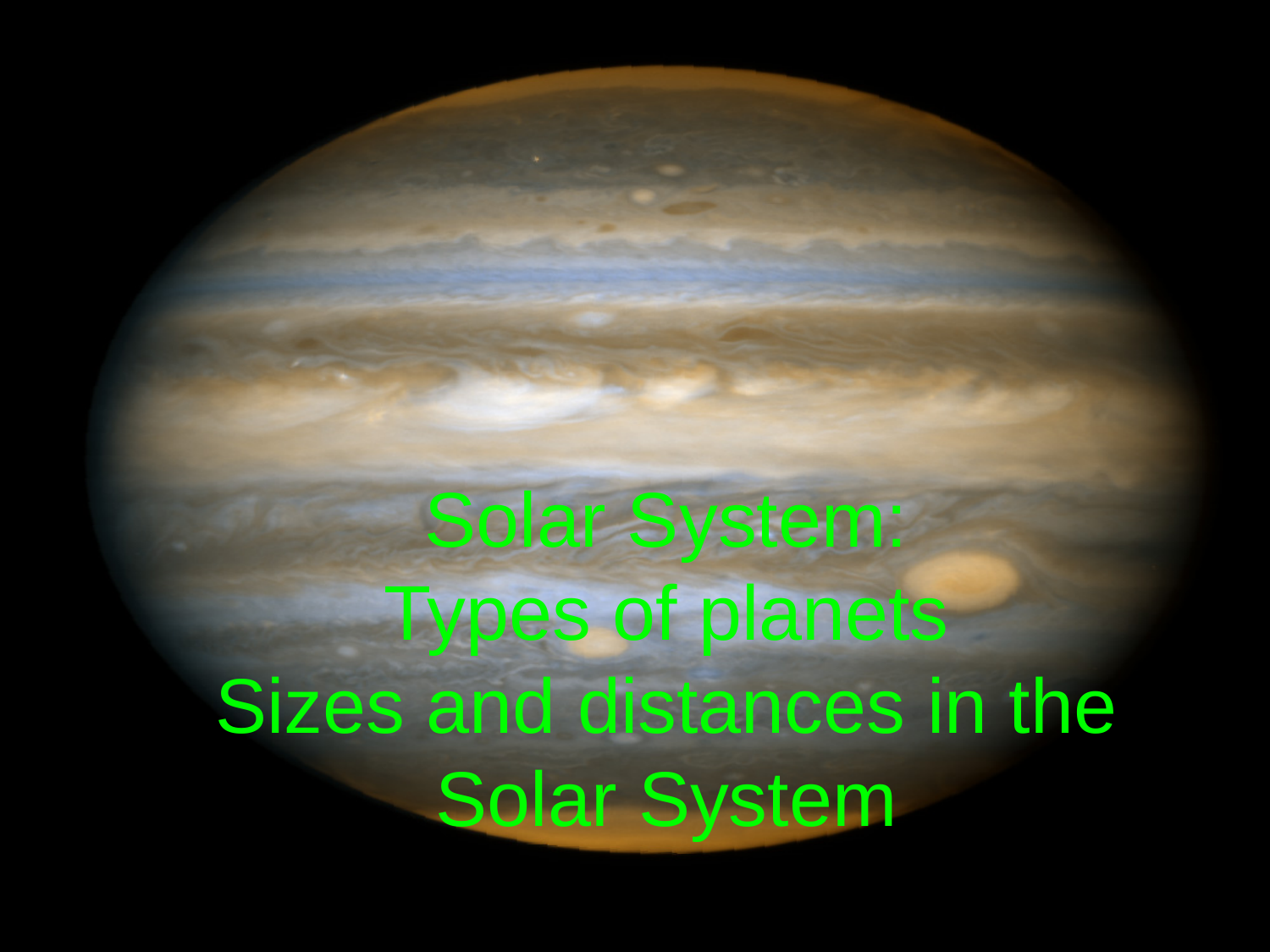

# Solar System: Types of planets Sizes and distances in the Solar System